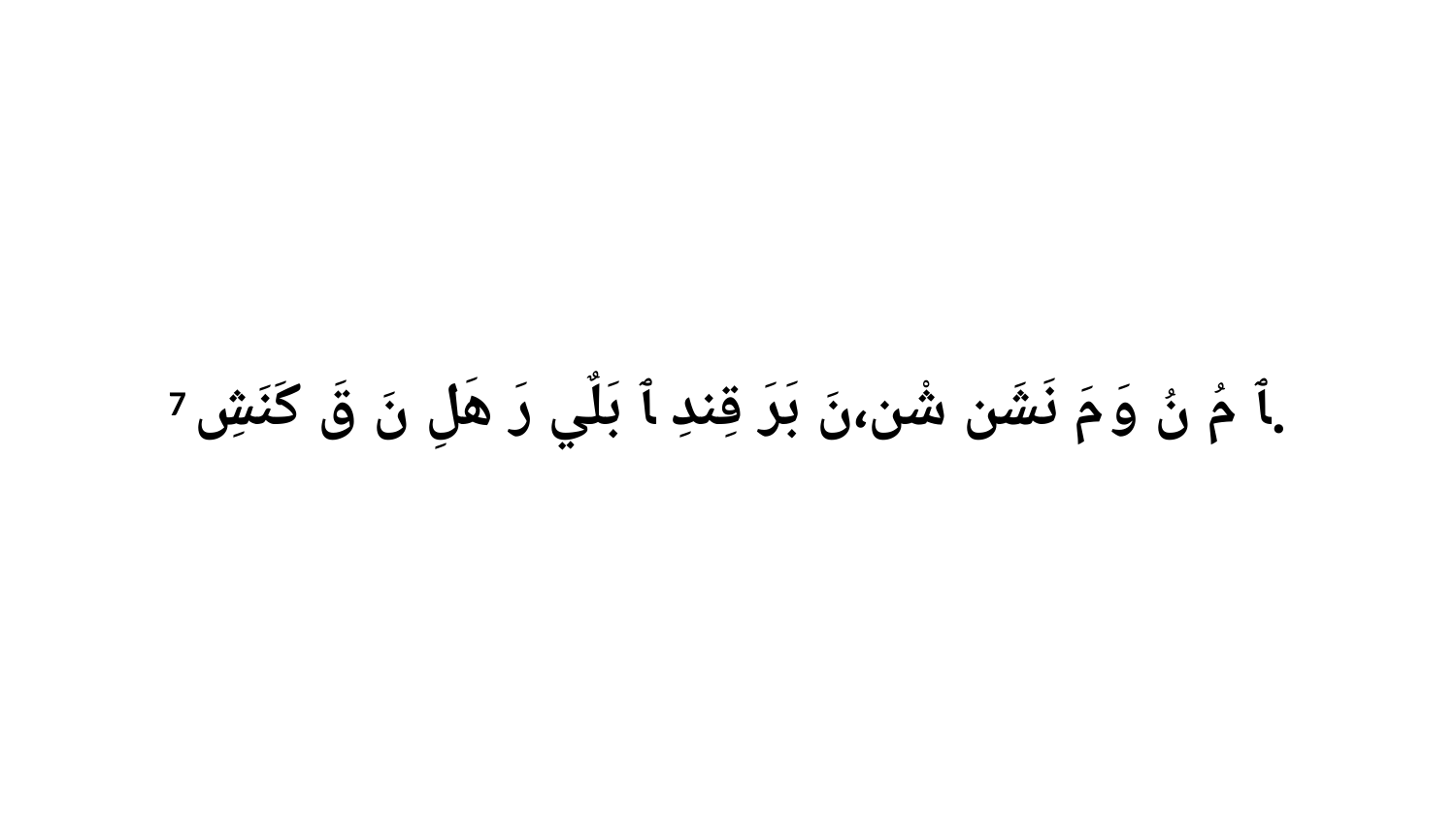

7 ﭑ مُ نُ وَ مَ نَشَن شْن،نَ بَرَ قِندِ ﭑ بَلٌي رَ هَلِ نَ قَ كَنَشِ.